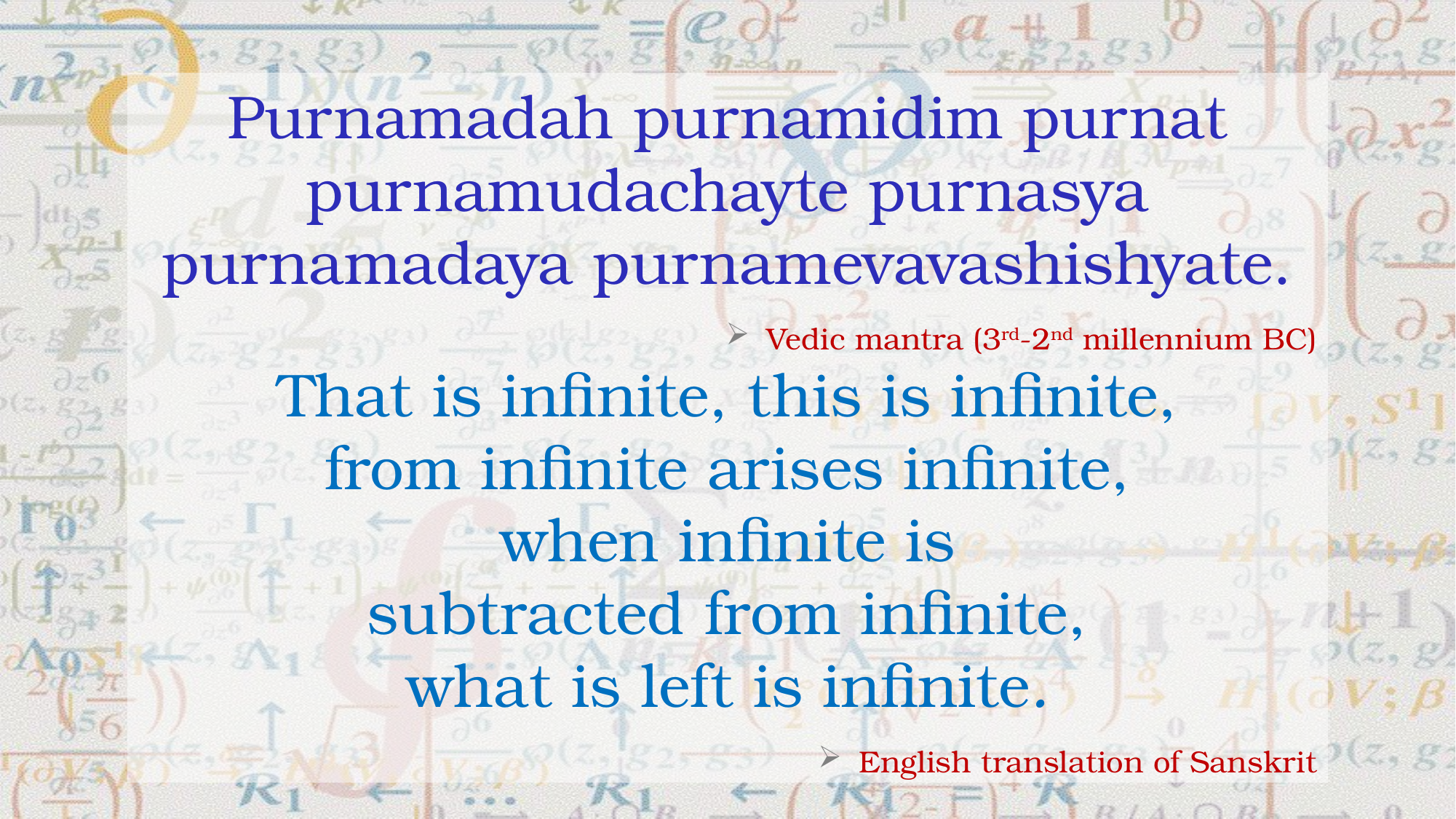

Purnamadah purnamidim purnat purnamudachayte purnasya
purnamadaya purnamevavashishyate.
Vedic mantra (3rd-2nd millennium BC)
That is infinite, this is infinite,
from infinite arises infinite,
when infinite is
subtracted from infinite,
what is left is infinite.
English translation of Sanskrit